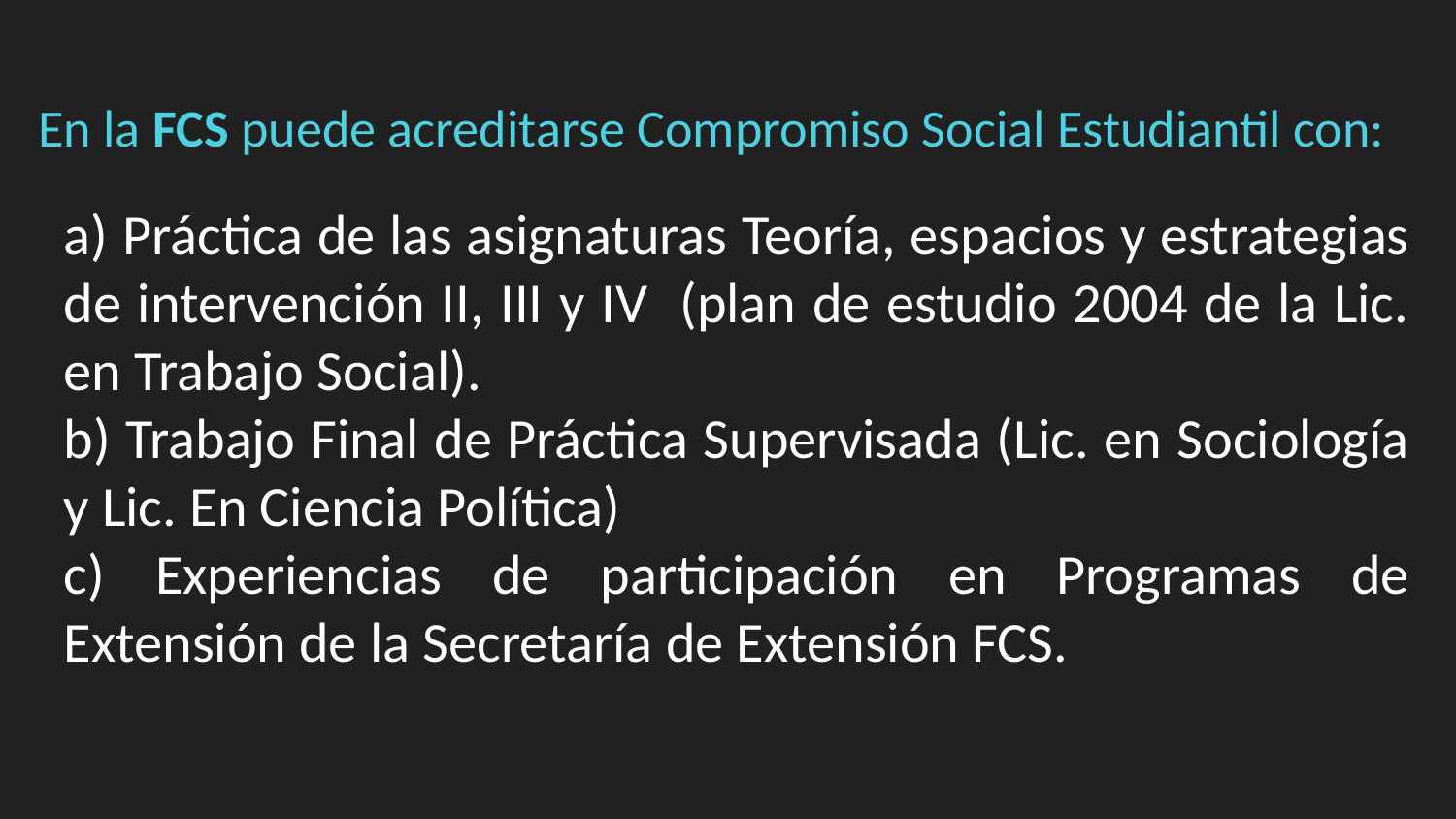

En la FCS puede acreditarse Compromiso Social Estudiantil con:
a) Práctica de las asignaturas Teoría, espacios y estrategias de intervención II, III y IV  (plan de estudio 2004 de la Lic. en Trabajo Social).
b) Trabajo Final de Práctica Supervisada (Lic. en Sociología y Lic. En Ciencia Política)
c) Experiencias de participación en Programas de Extensión de la Secretaría de Extensión FCS.